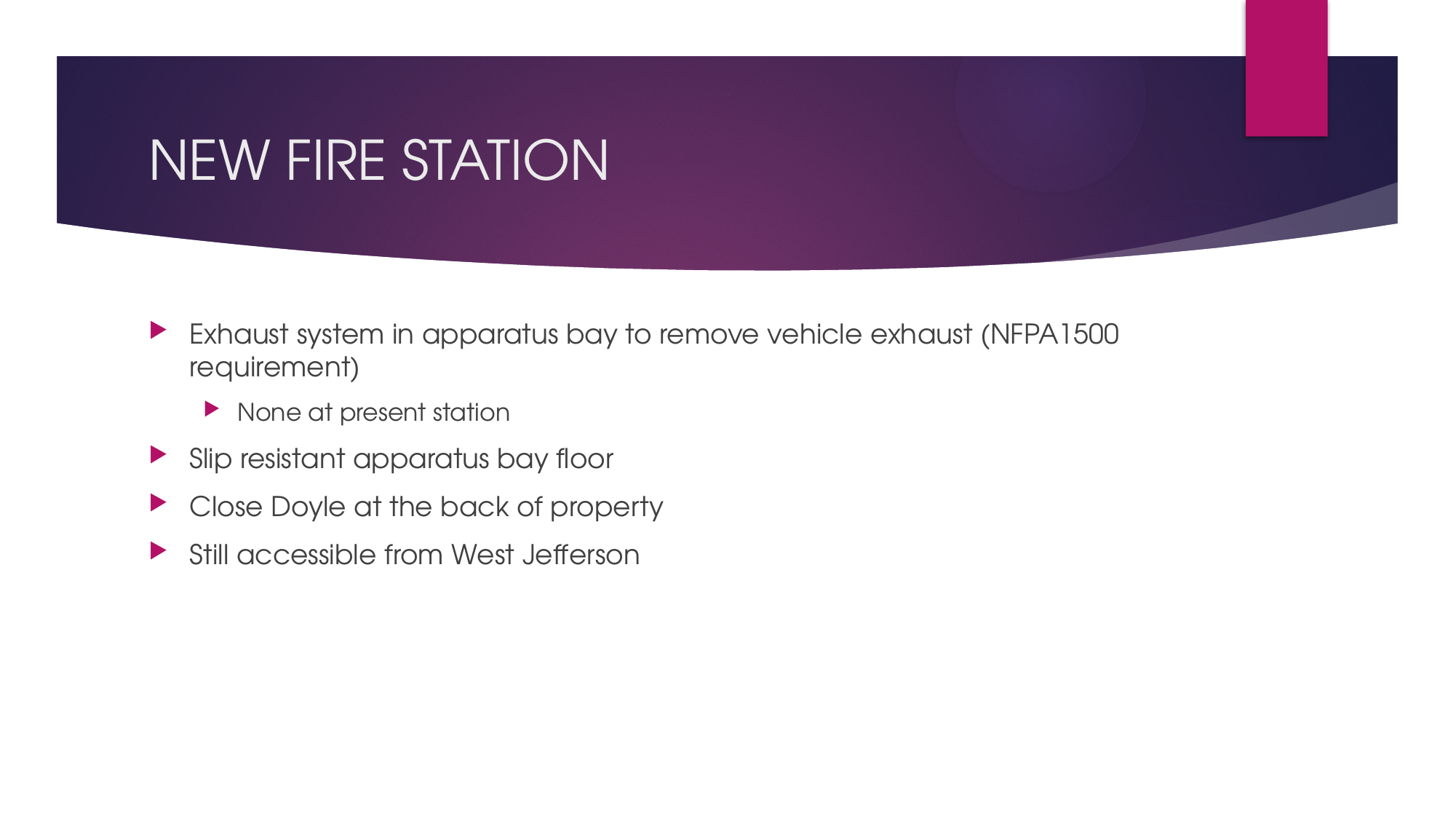

# NEW FIRE STATION
Exhaust system in apparatus bay to remove vehicle exhaust (NFPA1500 requirement)
None at present station
Slip resistant apparatus bay floor
Close Doyle at the back of property
Still accessible from West Jefferson